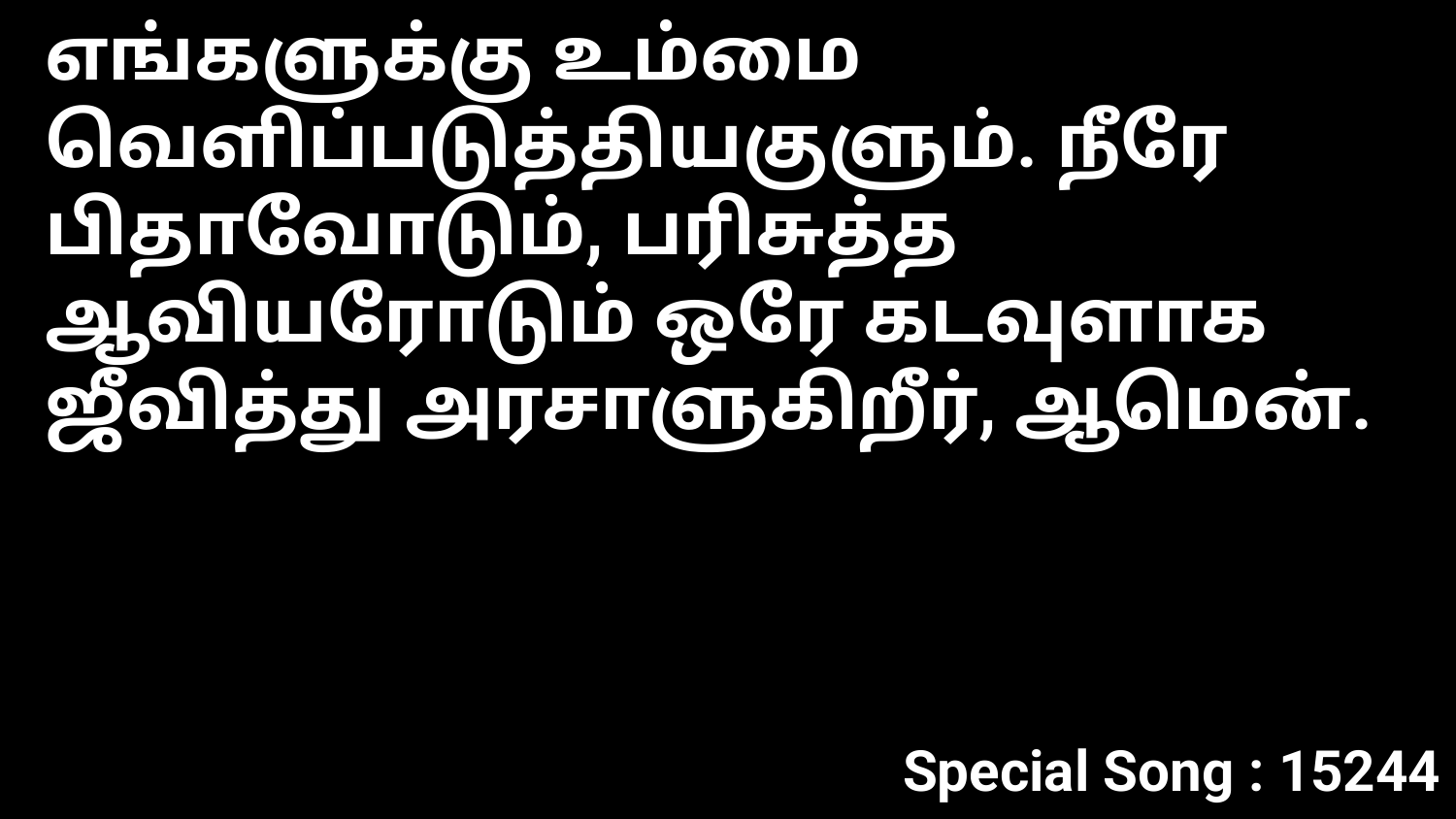

எங்களுக்கு உம்மை வெளிப்படுத்தியகுளும். நீரே பிதாவோடும், பரிசுத்த ஆவியரோடும் ஒரே கடவுளாக ஜீவித்து அரசாளுகிறீர், ஆமென்.

Special Song : 15244